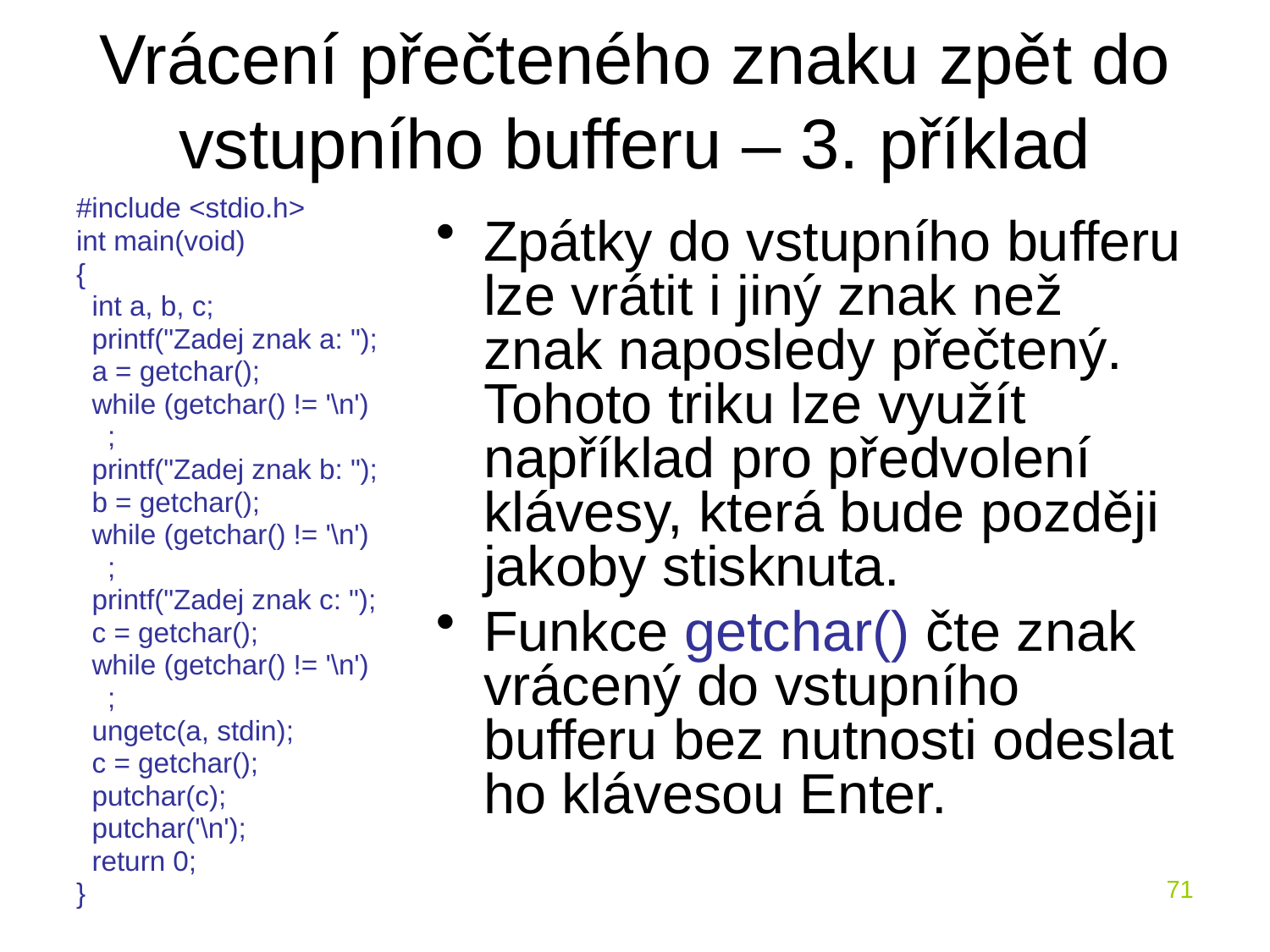

# Vrácení přečteného znaku zpět do vstupního bufferu – 3. příklad
#include <stdio.h>
int main(void)
{
  int a, b, c;
  printf("Zadej znak a: ");
  a = getchar();
  while (getchar() != '\n')
    ;
  printf("Zadej znak b: ");
  b = getchar();
  while (getchar() != '\n')
    ;
  printf("Zadej znak c: ");
  c = getchar();
  while (getchar() != '\n')
    ;
  ungetc(a, stdin);
  c = getchar();
  putchar(c);
  putchar('\n');
  return 0;
}
Zpátky do vstupního bufferu lze vrátit i jiný znak než znak naposledy přečtený. Tohoto triku lze využít například pro předvolení klávesy, která bude později jakoby stisknuta.
Funkce getchar() čte znak vrácený do vstupního bufferu bez nutnosti odeslat ho klávesou Enter.
71